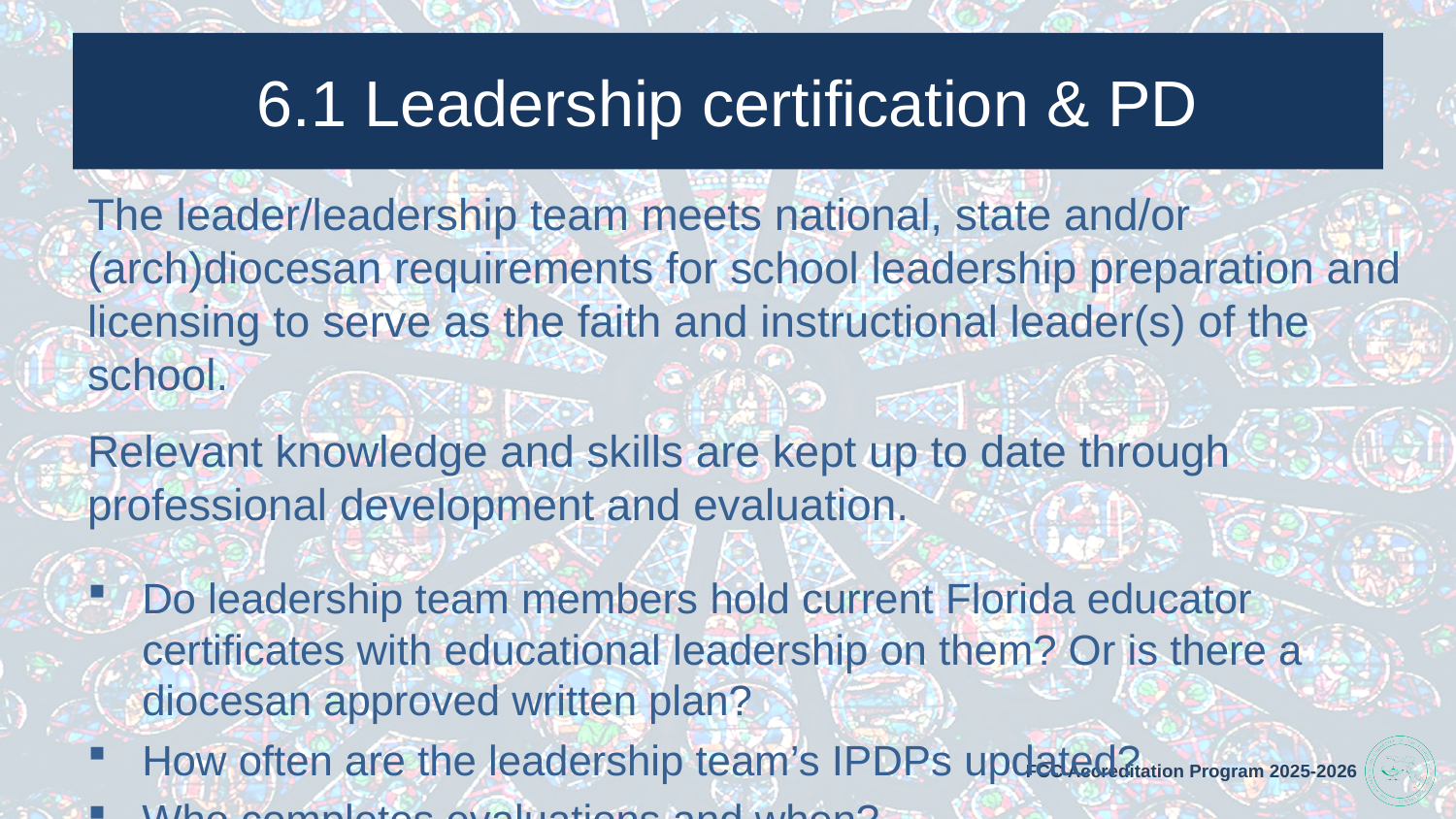

# 6.1 Leadership certification & PD
The leader/leadership team meets national, state and/or (arch)diocesan requirements for school leadership preparation and licensing to serve as the faith and instructional leader(s) of the school.

Relevant knowledge and skills are kept up to date through professional development and evaluation.

Do leadership team members hold current Florida educator certificates with educational leadership on them? Or is there a diocesan approved written plan?
How often are the leadership team’s IPDPs updated?
Who completes evaluations and when?